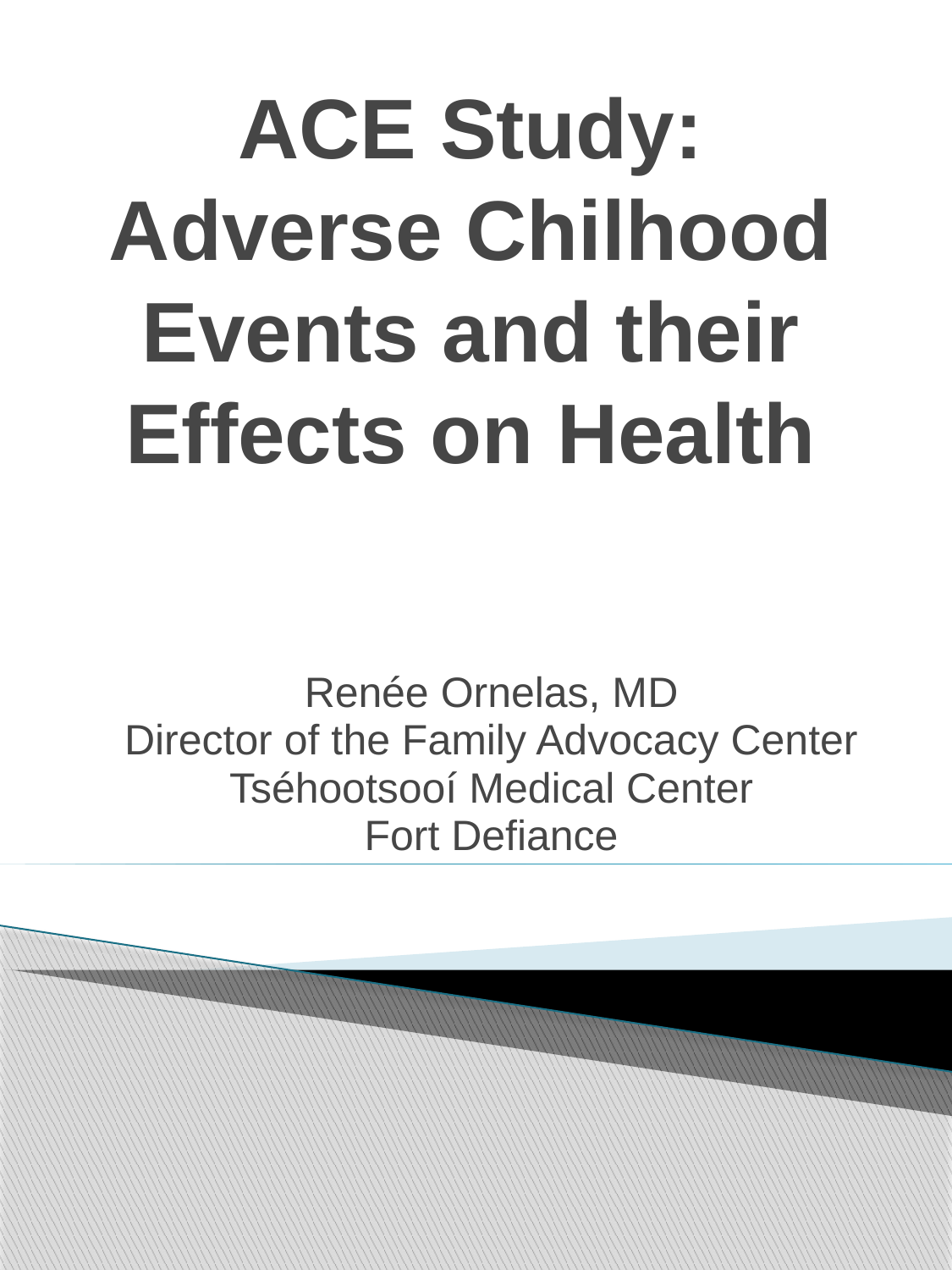

# ACE Study: Adverse Chilhood Events and their Effects on Health
Renée Ornelas, MD
Director of the Family Advocacy Center
Tséhootsooí Medical Center
Fort Defiance